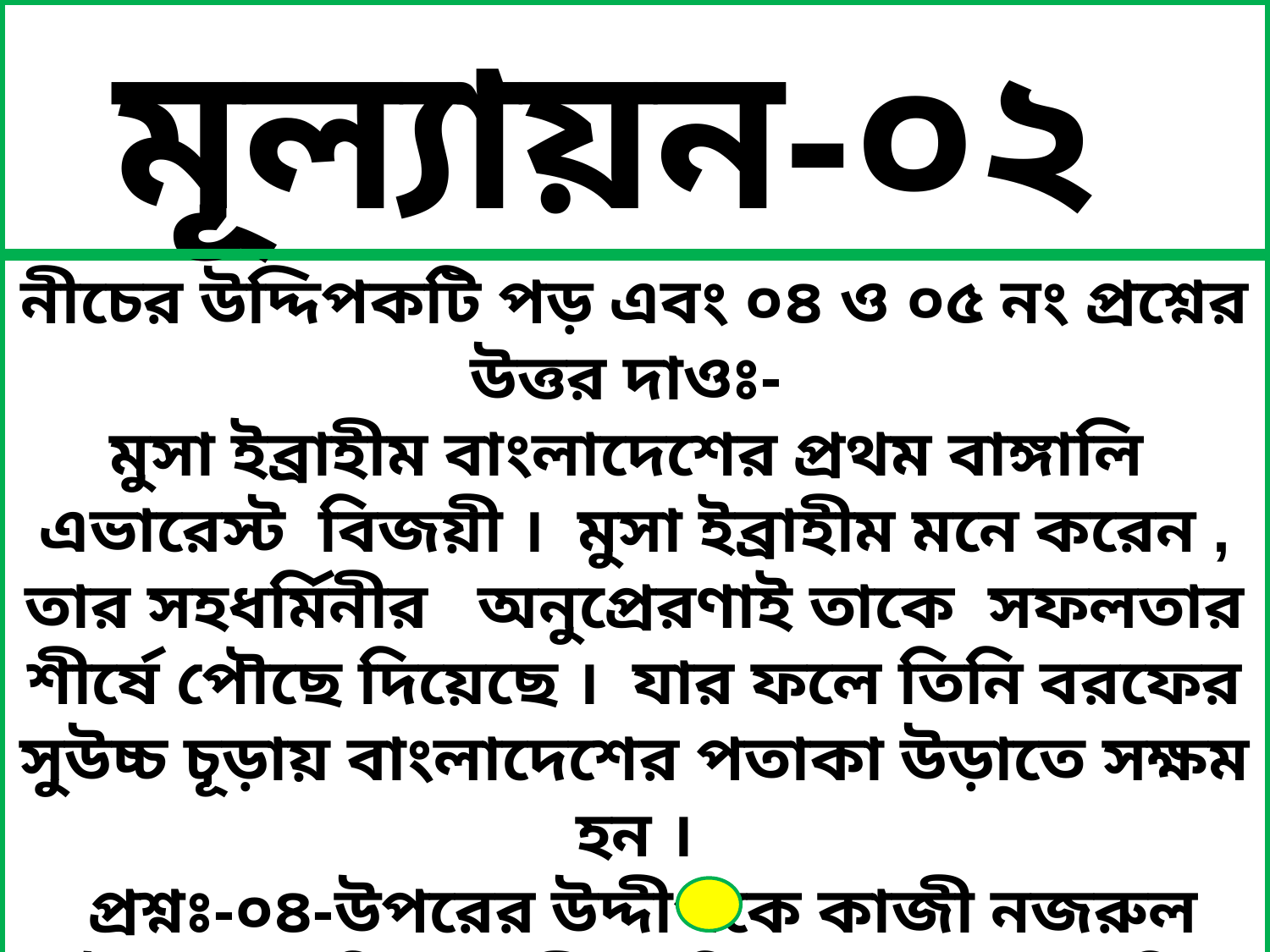

মূল্যায়ন-০২
নীচের উদ্দিপকটি পড় এবং ০৪ ও ০৫ নং প্রশ্নের উত্তর দাওঃ-
মুসা ইব্রাহীম বাংলাদেশের প্রথম বাঙ্গালি  এভারেস্ট  বিজয়ী ।  মুসা ইব্রাহীম মনে করেন , তার সহধর্মিনীর   অনুপ্রেরণাই তাকে  সফলতার শীর্ষে পৌছে দিয়েছে ।  যার ফলে তিনি বরফের সুউচ্চ চূড়ায় বাংলাদেশের পতাকা উড়াতে সক্ষম হন ।
 প্রশ্নঃ-০৪-উপরের উদ্দীপকে কাজী নজরুল ইসলাম রচিত ‘নারী’ কবিতার কোন ভাবটি প্রাসংগিক ?
ক  নারীর সাহসিকতা           খ     নারীর আত্নত্যাগ
গ     নারীর বেদনা           ঘ   নারীর অনুপ্রেরণা